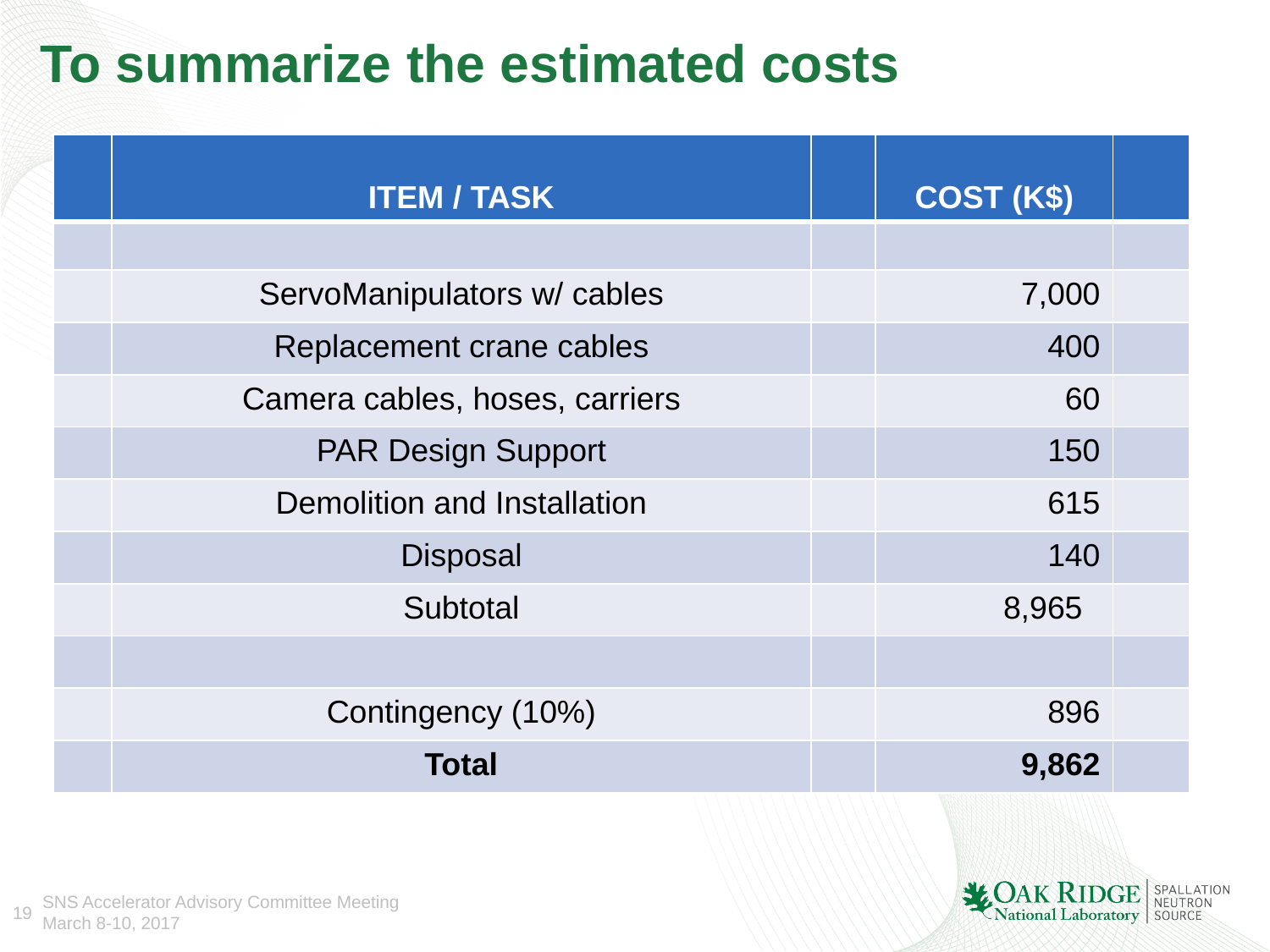

# To summarize the estimated costs
|  | ITEM / TASK |  | COST (K$) |  |
| --- | --- | --- | --- | --- |
|  |  |  |  |  |
|  | ServoManipulators w/ cables |  | 7,000 |  |
|  | Replacement crane cables |  | 400 |  |
|  | Camera cables, hoses, carriers |  | 60 |  |
|  | PAR Design Support |  | 150 |  |
|  | Demolition and Installation |  | 615 |  |
|  | Disposal |  | 140 |  |
|  | Subtotal |  | 8,965 |  |
|  |  |  |  |  |
|  | Contingency (10%) |  | 896 |  |
|  | Total |  | 9,862 |  |